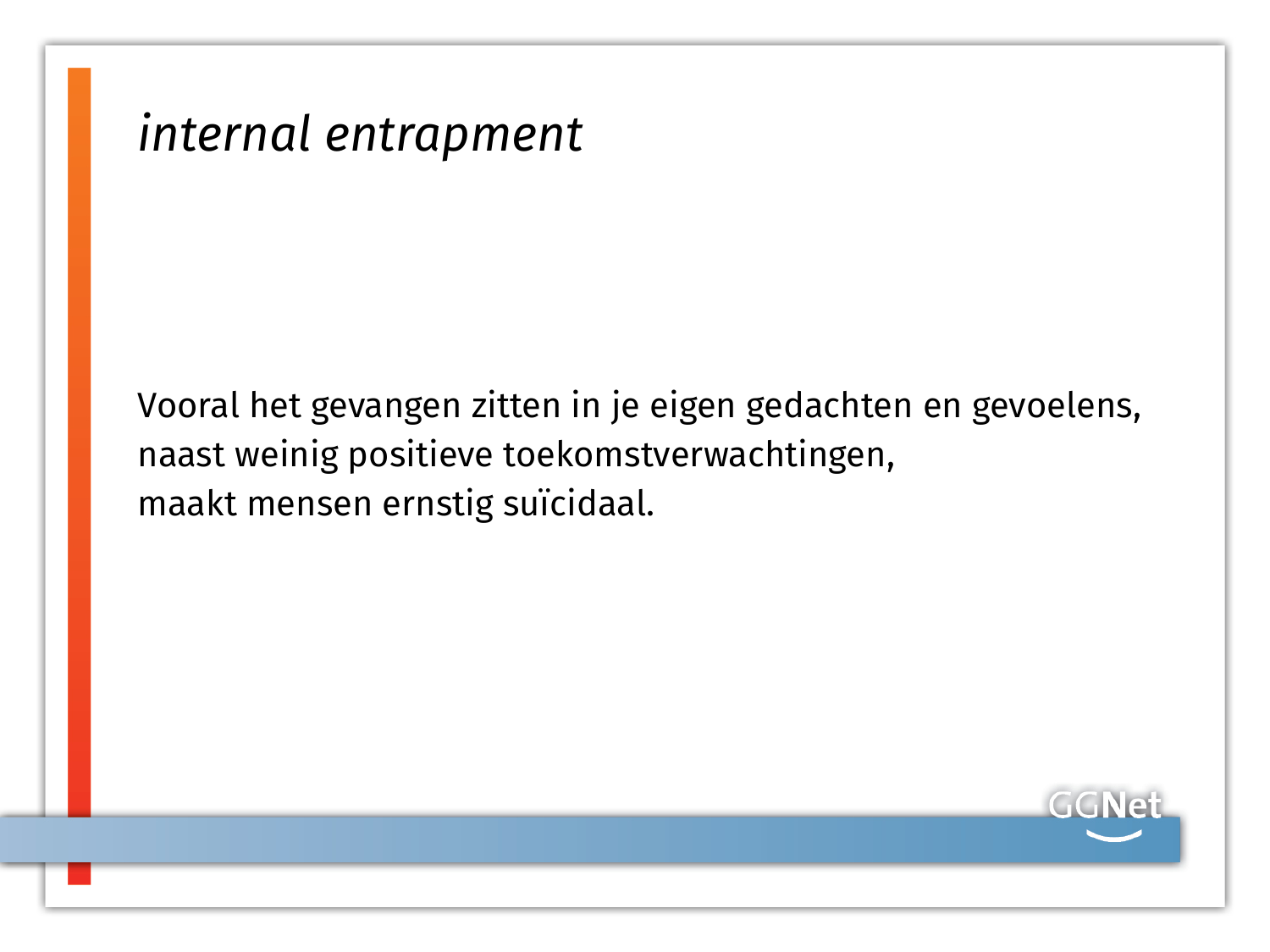

# internal entrapment

Vooral het gevangen zitten in je eigen gedachten en gevoelens,
naast weinig positieve toekomstverwachtingen,
maakt mensen ernstig suïcidaal.